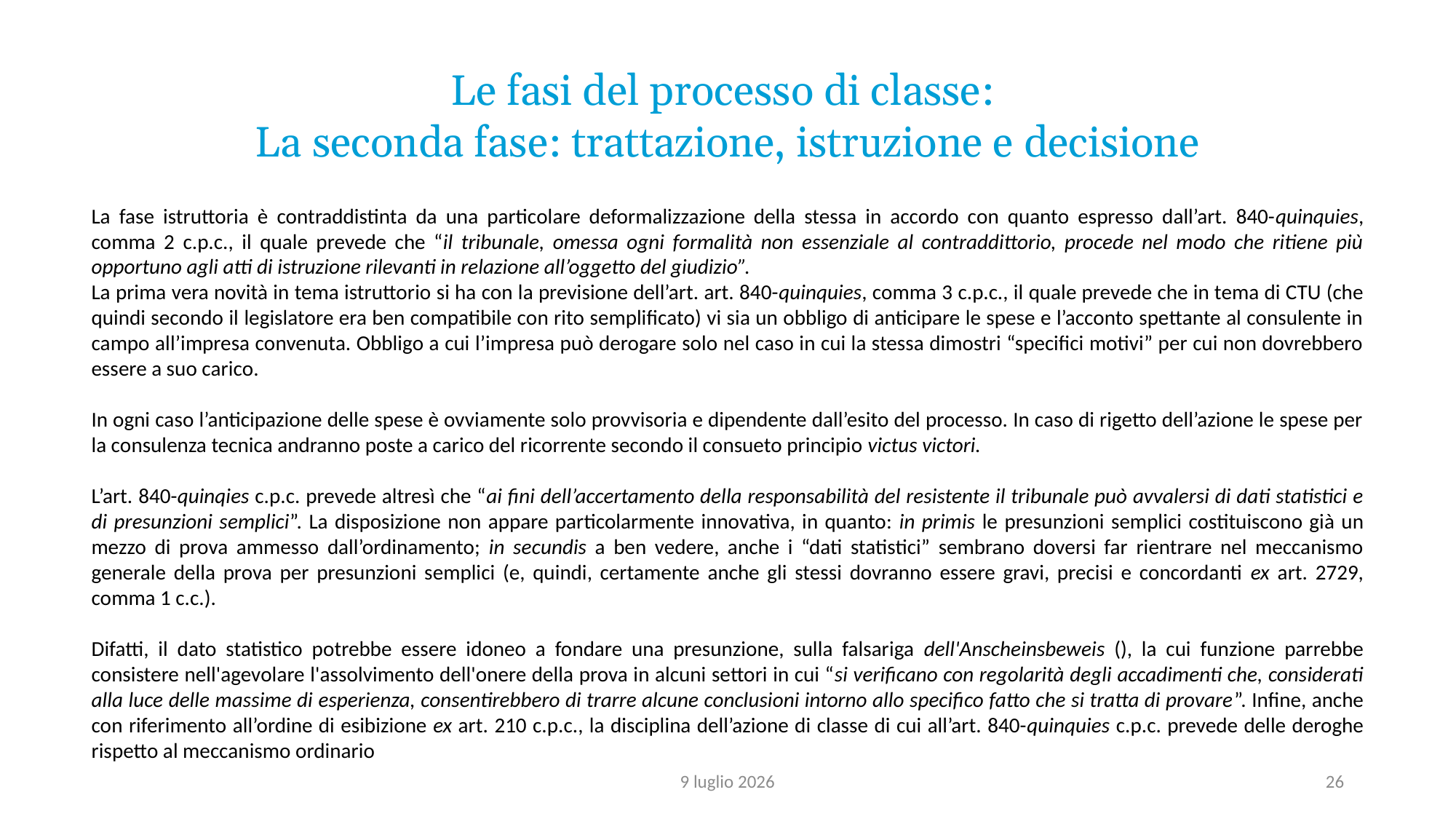

Le fasi del processo di classe:
La seconda fase: trattazione, istruzione e decisione
La fase istruttoria è contraddistinta da una particolare deformalizzazione della stessa in accordo con quanto espresso dall’art. 840-quinquies, comma 2 c.p.c., il quale prevede che “il tribunale, omessa ogni formalità non essenziale al contraddittorio, procede nel modo che ritiene più opportuno agli atti di istruzione rilevanti in relazione all’oggetto del giudizio”.
La prima vera novità in tema istruttorio si ha con la previsione dell’art. art. 840-quinquies, comma 3 c.p.c., il quale prevede che in tema di CTU (che quindi secondo il legislatore era ben compatibile con rito semplificato) vi sia un obbligo di anticipare le spese e l’acconto spettante al consulente in campo all’impresa convenuta. Obbligo a cui l’impresa può derogare solo nel caso in cui la stessa dimostri “specifici motivi” per cui non dovrebbero essere a suo carico.

In ogni caso l’anticipazione delle spese è ovviamente solo provvisoria e dipendente dall’esito del processo. In caso di rigetto dell’azione le spese per la consulenza tecnica andranno poste a carico del ricorrente secondo il consueto principio victus victori.

L’art. 840-quinqies c.p.c. prevede altresì che “ai fini dell’accertamento della responsabilità del resistente il tribunale può avvalersi di dati statistici e di presunzioni semplici”. La disposizione non appare particolarmente innovativa, in quanto: in primis le presunzioni semplici costituiscono già un mezzo di prova ammesso dall’ordinamento; in secundis a ben vedere, anche i “dati statistici” sembrano doversi far rientrare nel meccanismo generale della prova per presunzioni semplici (e, quindi, certamente anche gli stessi dovranno essere gravi, precisi e concordanti ex art. 2729, comma 1 c.c.).

Difatti, il dato statistico potrebbe essere idoneo a fondare una presunzione, sulla falsariga dell'Anscheinsbeweis (), la cui funzione parrebbe consistere nell'agevolare l'assolvimento dell'onere della prova in alcuni settori in cui “si verificano con regolarità degli accadimenti che, considerati alla luce delle massime di esperienza, consentirebbero di trarre alcune conclusioni intorno allo specifico fatto che si tratta di provare”. Infine, anche con riferimento all’ordine di esibizione ex art. 210 c.p.c., la disciplina dell’azione di classe di cui all’art. 840-quinquies c.p.c. prevede delle deroghe rispetto al meccanismo ordinario
9 luglio 2026
26